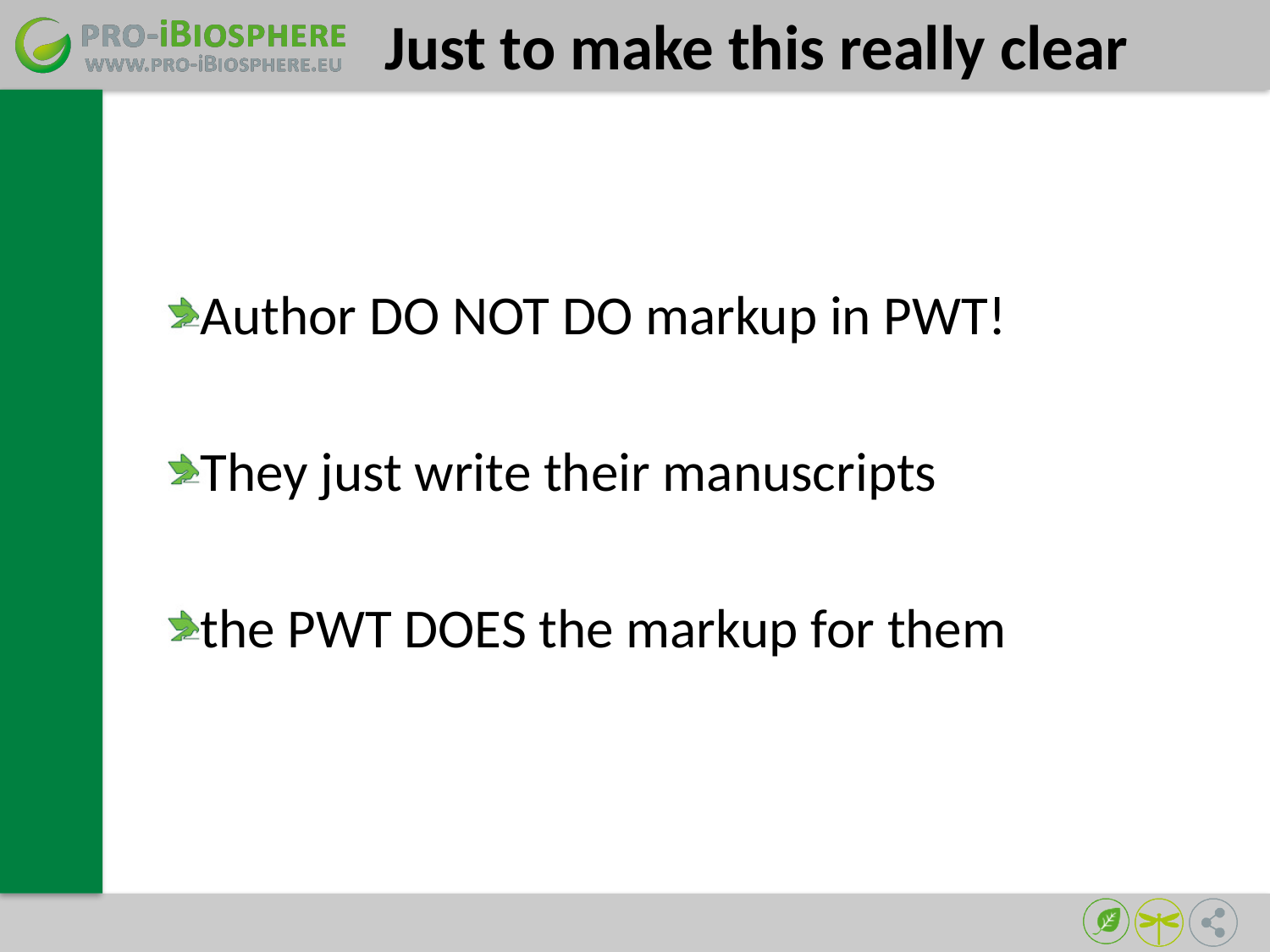

# Just to make this really clear
Author DO NOT DO markup in PWT!
They just write their manuscripts
the PWT DOES the markup for them